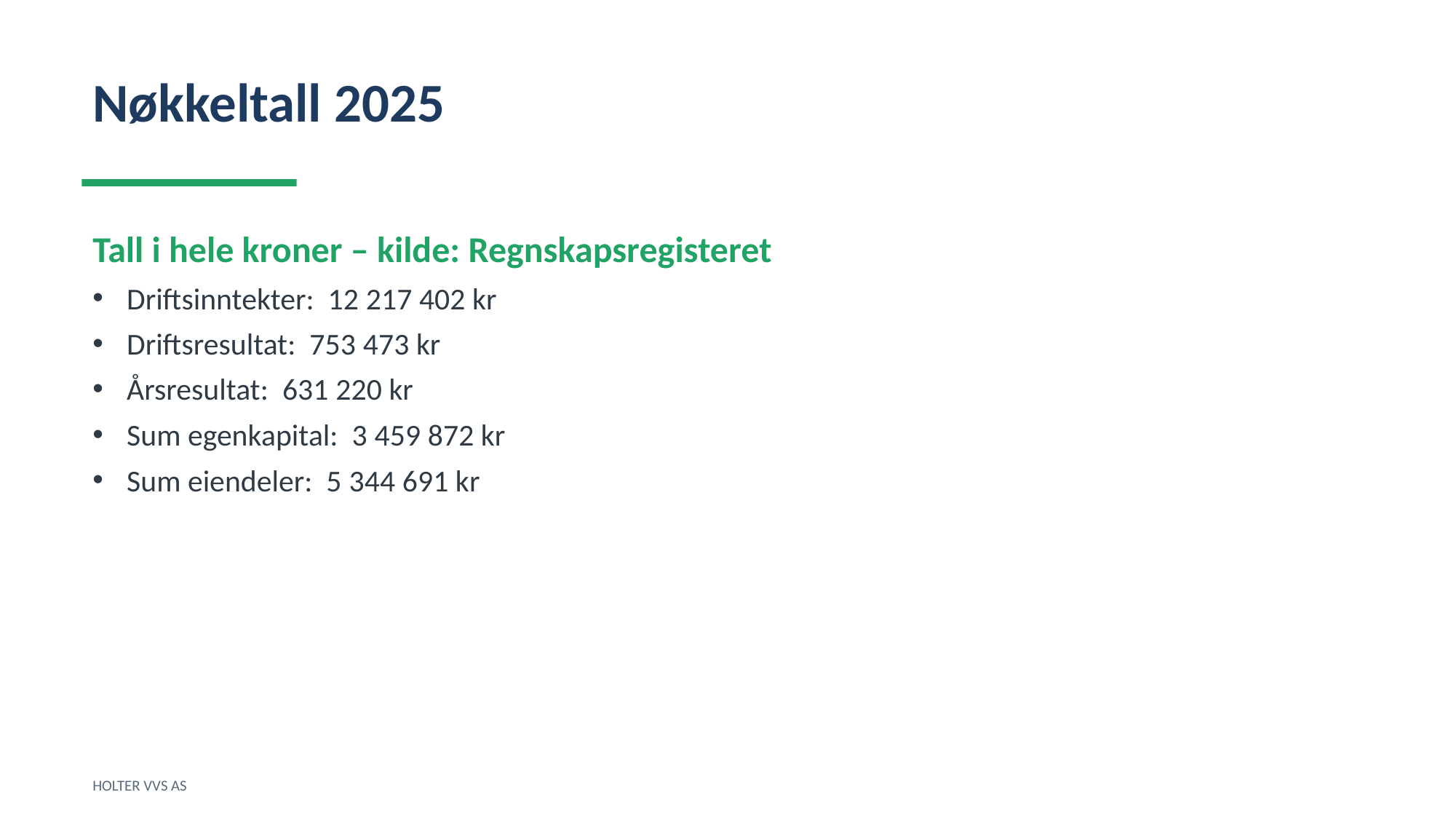

Nøkkeltall 2025

Tall i hele kroner – kilde: Regnskapsregisteret
Driftsinntekter:  12 217 402 kr
Driftsresultat:  753 473 kr
Årsresultat:  631 220 kr
Sum egenkapital:  3 459 872 kr
Sum eiendeler:  5 344 691 kr
HOLTER VVS AS